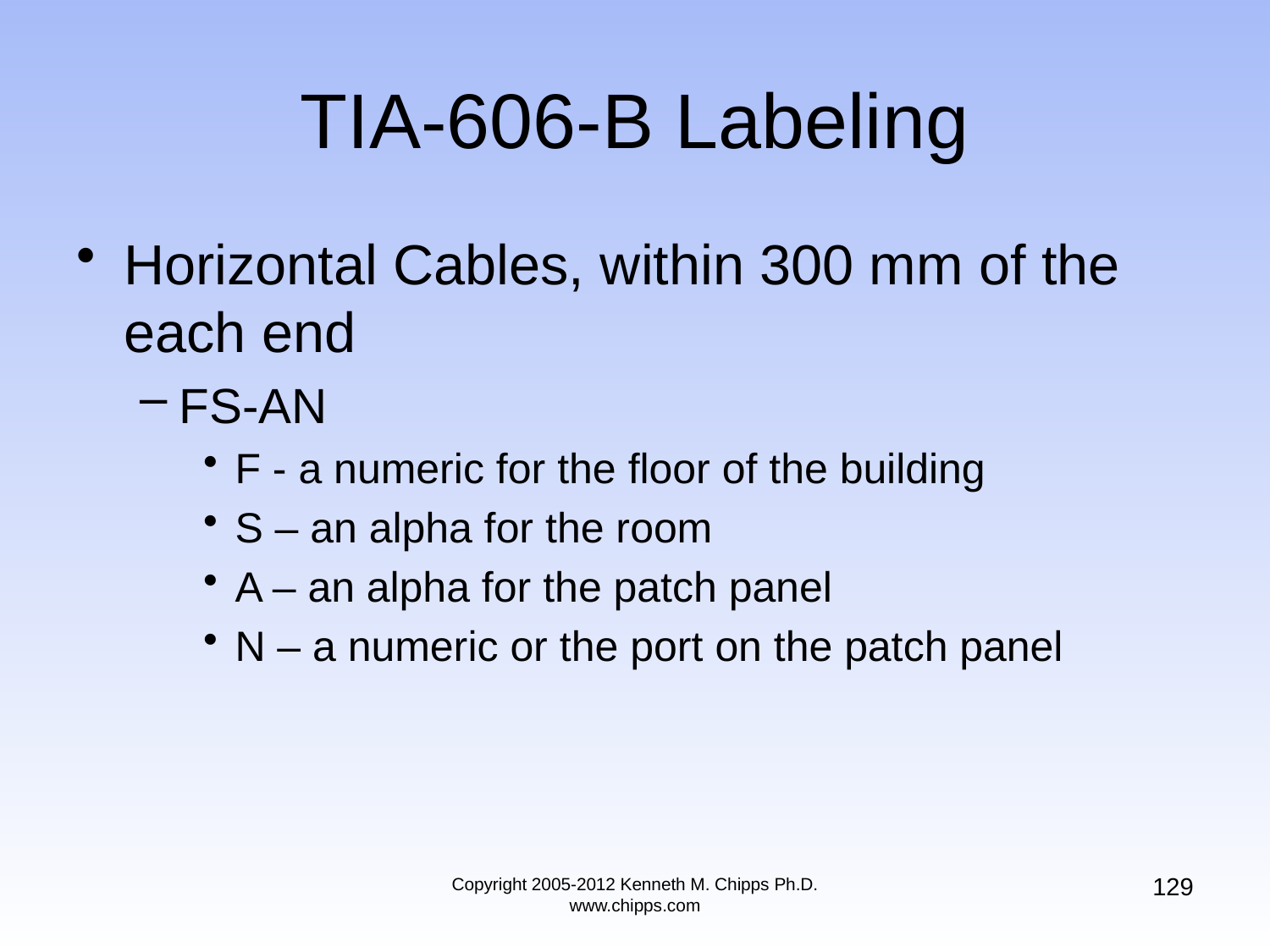

# TIA-606-B Labeling
Horizontal Cables, within 300 mm of the each end
FS-AN
F - a numeric for the floor of the building
S – an alpha for the room
A – an alpha for the patch panel
N – a numeric or the port on the patch panel
129
Copyright 2005-2012 Kenneth M. Chipps Ph.D. www.chipps.com